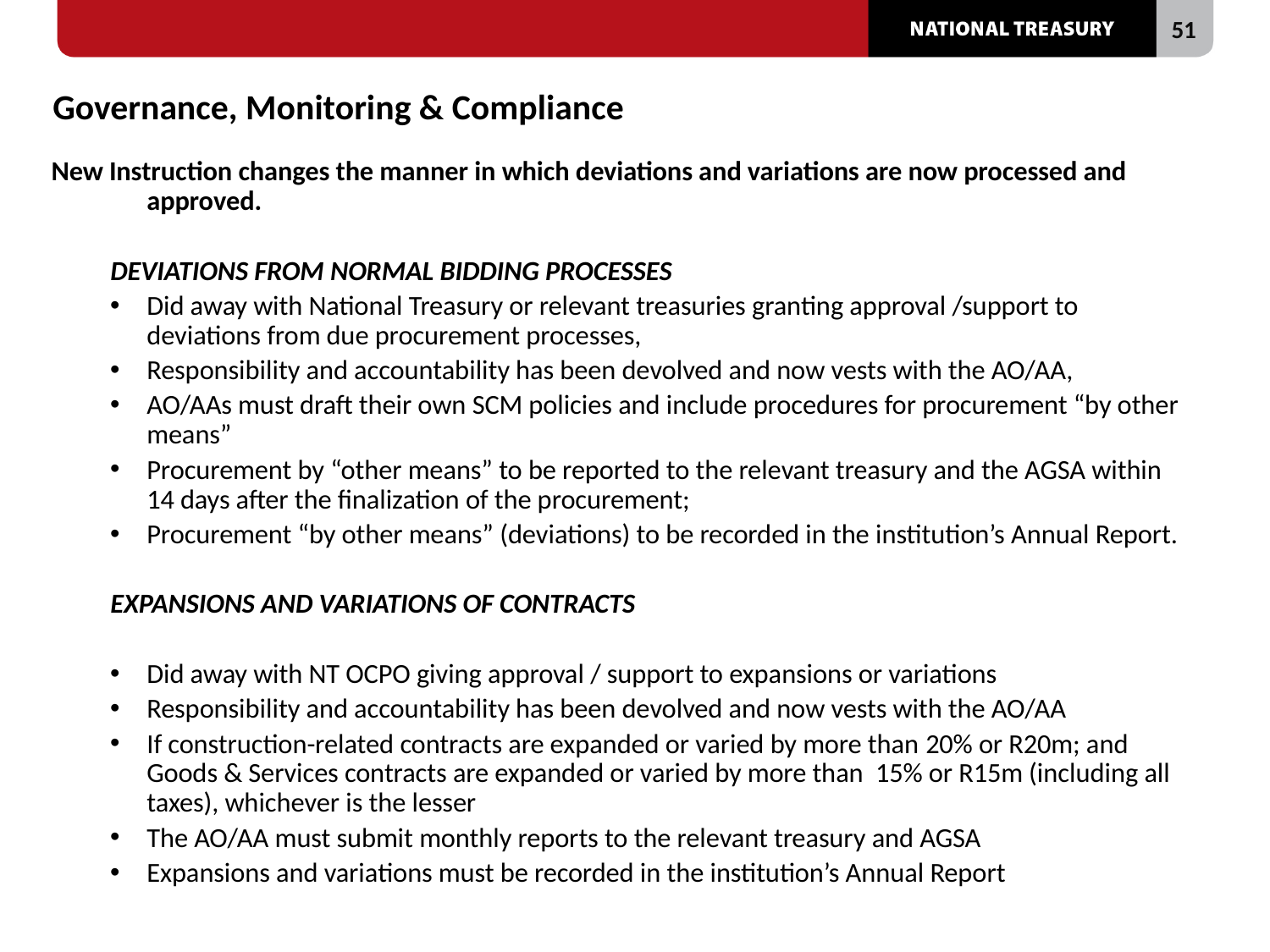

Governance, Monitoring & Compliance
New Instruction changes the manner in which deviations and variations are now processed and approved.

DEVIATIONS FROM NORMAL BIDDING PROCESSES
Did away with National Treasury or relevant treasuries granting approval /support to deviations from due procurement processes,
Responsibility and accountability has been devolved and now vests with the AO/AA,
AO/AAs must draft their own SCM policies and include procedures for procurement “by other means”
Procurement by “other means” to be reported to the relevant treasury and the AGSA within 14 days after the finalization of the procurement;
Procurement “by other means” (deviations) to be recorded in the institution’s Annual Report.

EXPANSIONS AND VARIATIONS OF CONTRACTS

Did away with NT OCPO giving approval / support to expansions or variations
Responsibility and accountability has been devolved and now vests with the AO/AA
If construction-related contracts are expanded or varied by more than 20% or R20m; and Goods & Services contracts are expanded or varied by more than  15% or R15m (including all taxes), whichever is the lesser
The AO/AA must submit monthly reports to the relevant treasury and AGSA
Expansions and variations must be recorded in the institution’s Annual Report